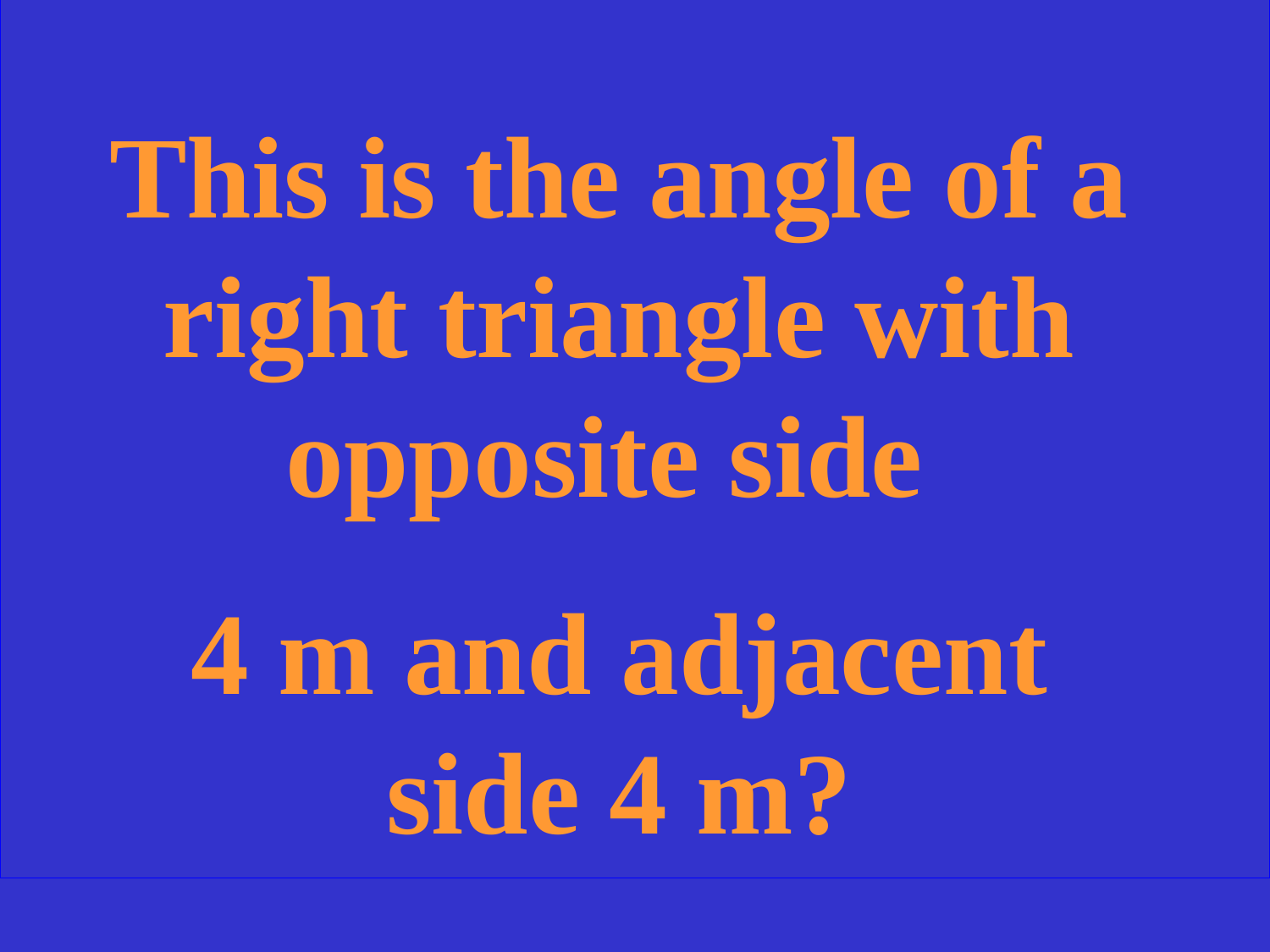

This is the angle of a right triangle with opposite side
4 m and adjacent side 4 m?